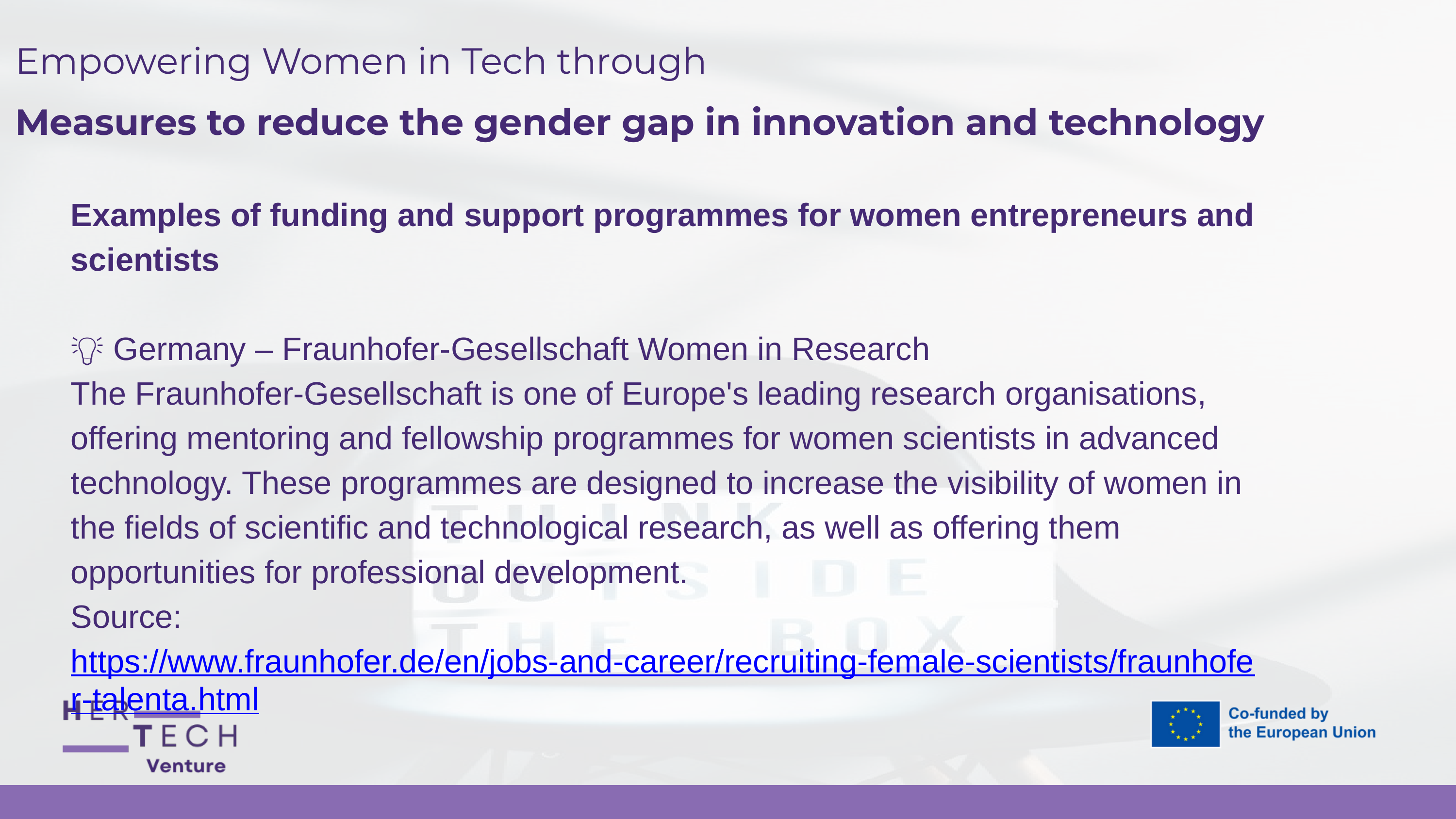

Empowering Women in Tech through
Measures to reduce the gender gap in innovation and technology
Examples of funding and support programmes for women entrepreneurs and scientists

💡 Germany – Fraunhofer-Gesellschaft Women in Research
The Fraunhofer-Gesellschaft is one of Europe's leading research organisations, offering mentoring and fellowship programmes for women scientists in advanced technology. These programmes are designed to increase the visibility of women in the fields of scientific and technological research, as well as offering them opportunities for professional development.
Source: https://www.fraunhofer.de/en/jobs-and-career/recruiting-female-scientists/fraunhofer-talenta.html